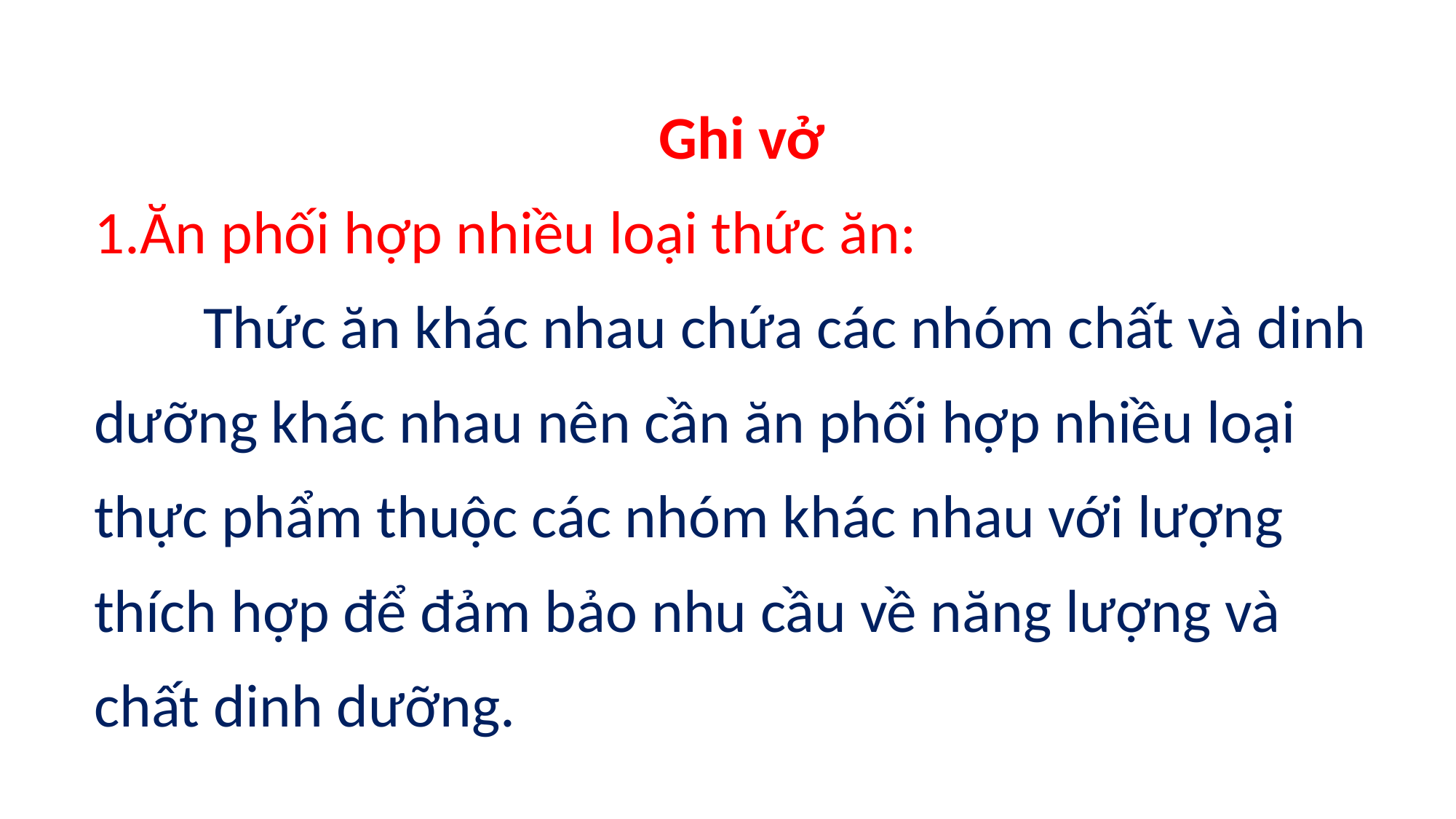

Ghi vở
1.Ăn phối hợp nhiều loại thức ăn:
	Thức ăn khác nhau chứa các nhóm chất và dinh dưỡng khác nhau nên cần ăn phối hợp nhiều loại thực phẩm thuộc các nhóm khác nhau với lượng thích hợp để đảm bảo nhu cầu về năng lượng và chất dinh dưỡng.